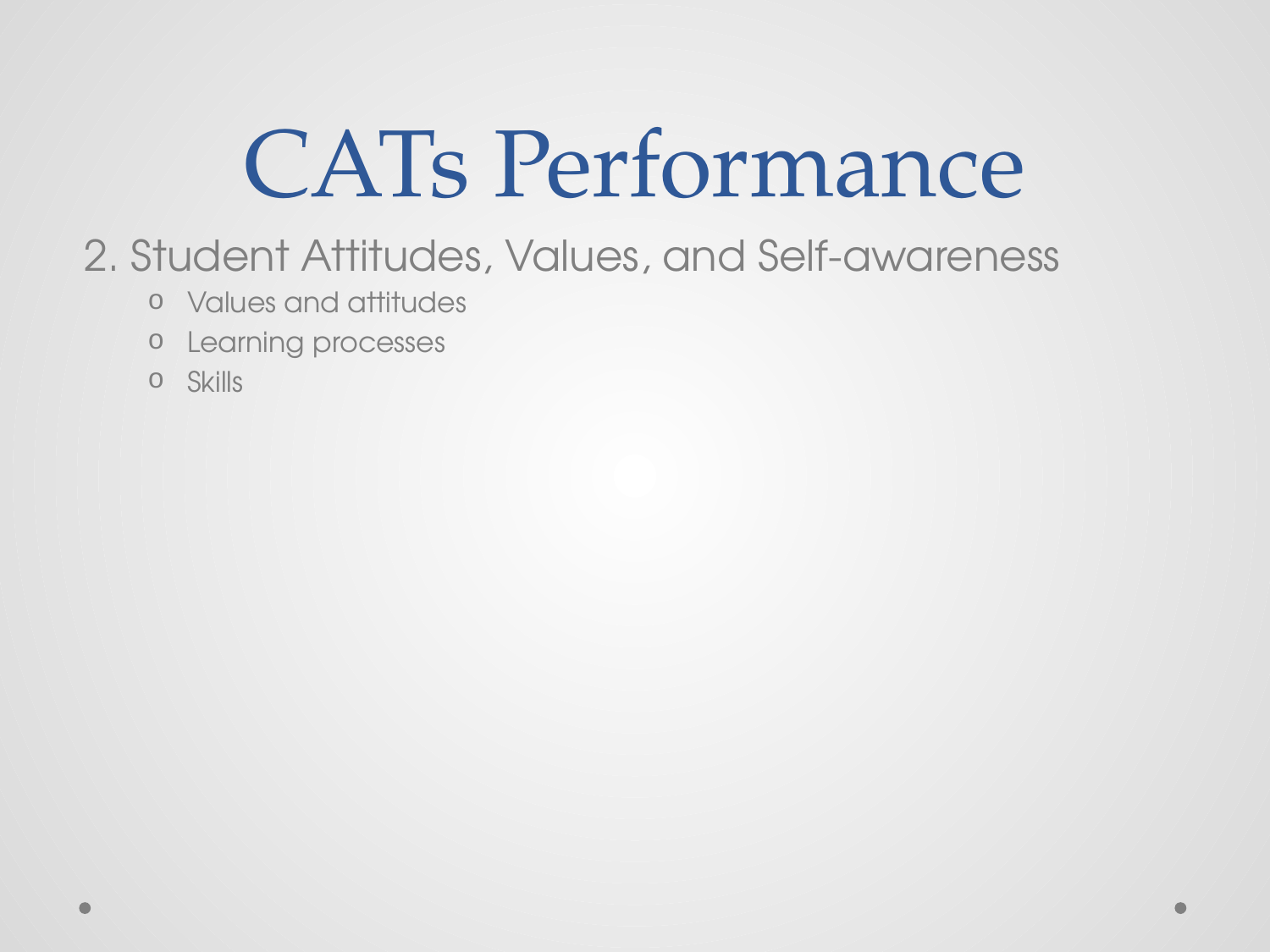

# CATs Performance
2. Student Attitudes, Values, and Self-awareness
Values and attitudes
Learning processes
Skills